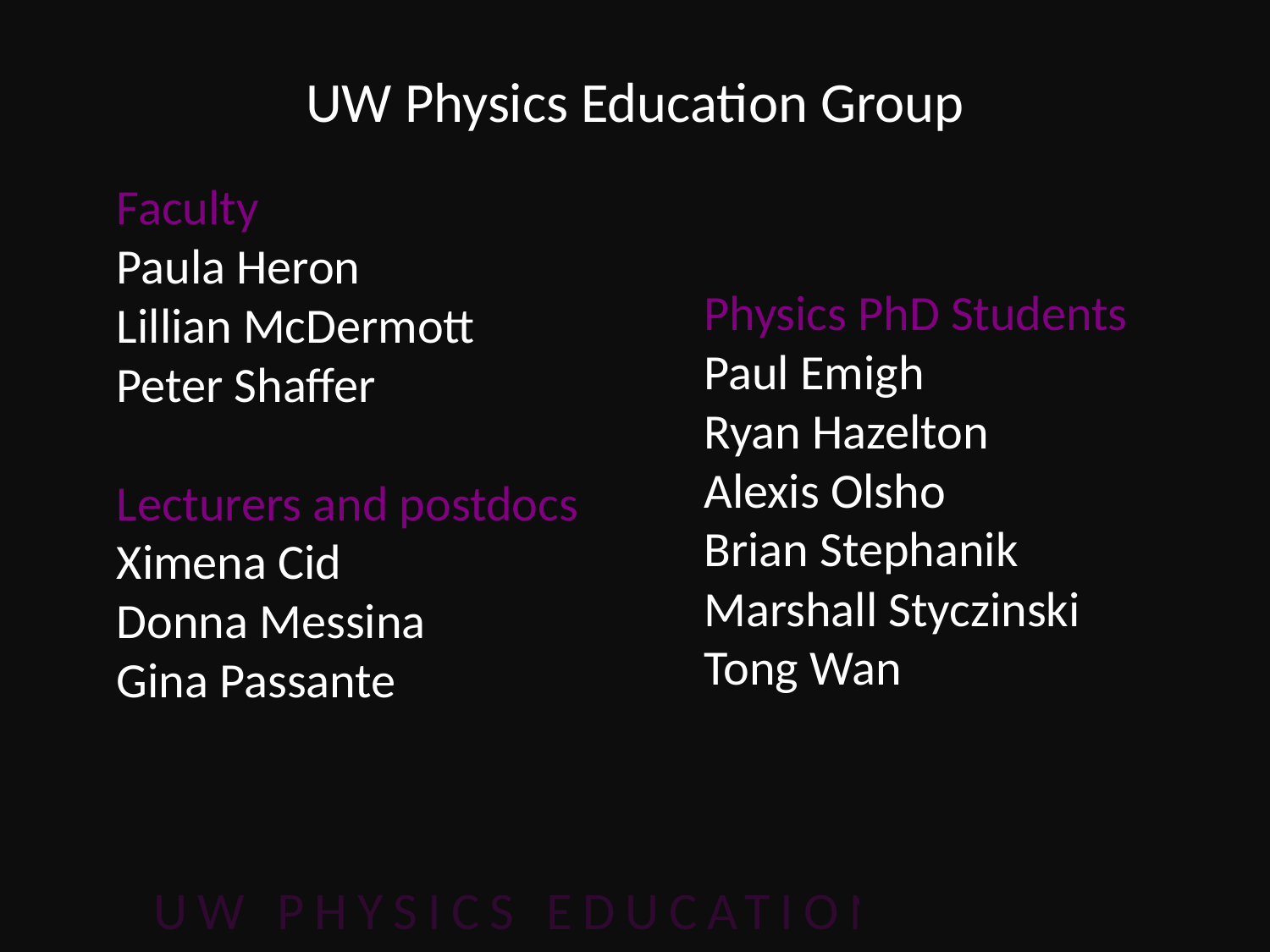

# UW Physics Education Group
Faculty
Paula Heron
Lillian McDermott
Peter Shaffer

Lecturers and postdocs
Ximena Cid
Donna Messina
Gina Passante
Physics PhD Students
Paul Emigh
Ryan Hazelton
Alexis Olsho
Brian Stephanik
Marshall Styczinski
Tong Wan